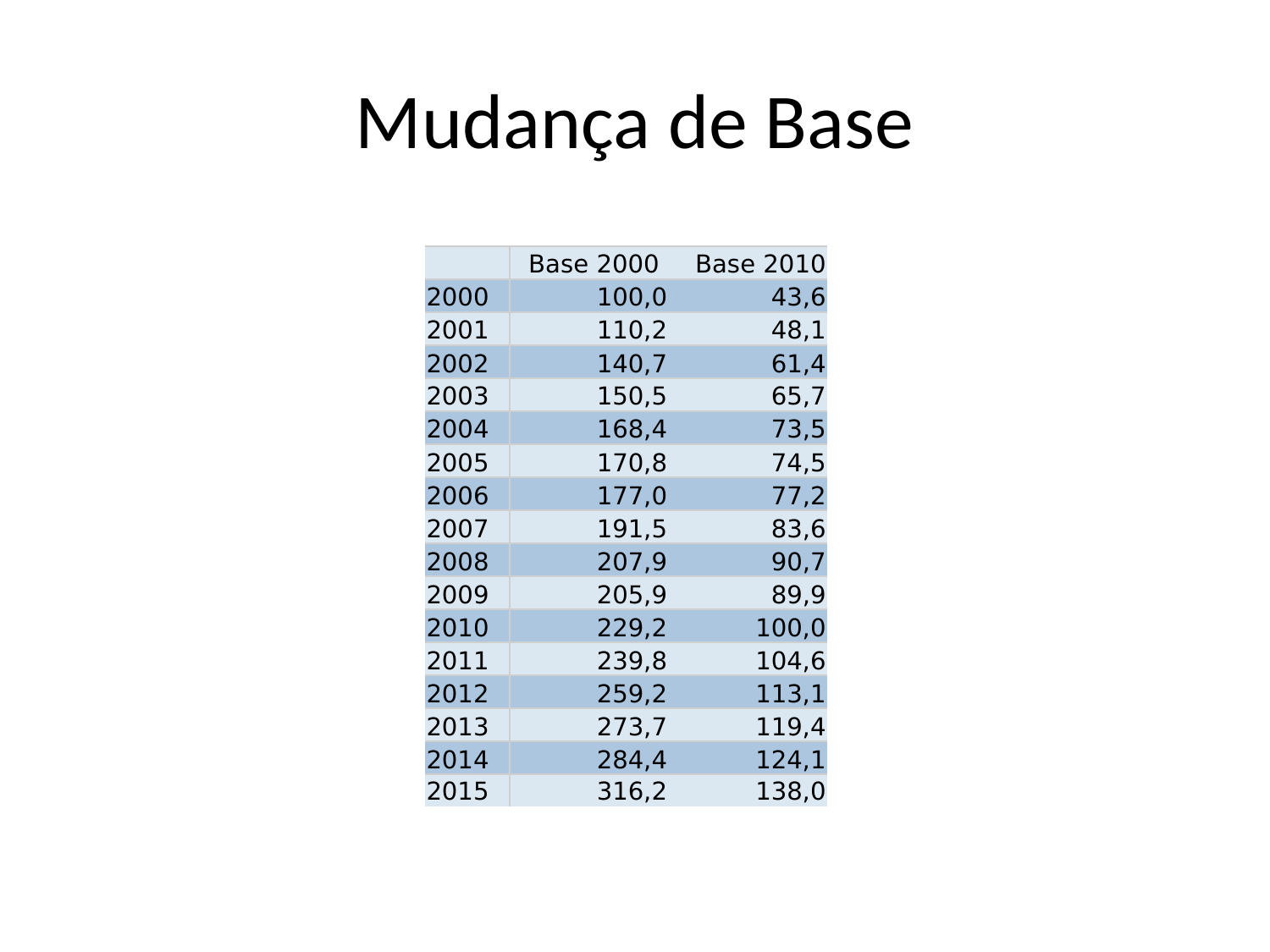

# Mudança de Base
|  | Base 2000 | Base 2010 |
| --- | --- | --- |
| 2000 | 100,0 | 43,6 |
| 2001 | 110,2 | 48,1 |
| 2002 | 140,7 | 61,4 |
| 2003 | 150,5 | 65,7 |
| 2004 | 168,4 | 73,5 |
| 2005 | 170,8 | 74,5 |
| 2006 | 177,0 | 77,2 |
| 2007 | 191,5 | 83,6 |
| 2008 | 207,9 | 90,7 |
| 2009 | 205,9 | 89,9 |
| 2010 | 229,2 | 100,0 |
| 2011 | 239,8 | 104,6 |
| 2012 | 259,2 | 113,1 |
| 2013 | 273,7 | 119,4 |
| 2014 | 284,4 | 124,1 |
| 2015 | 316,2 | 138,0 |